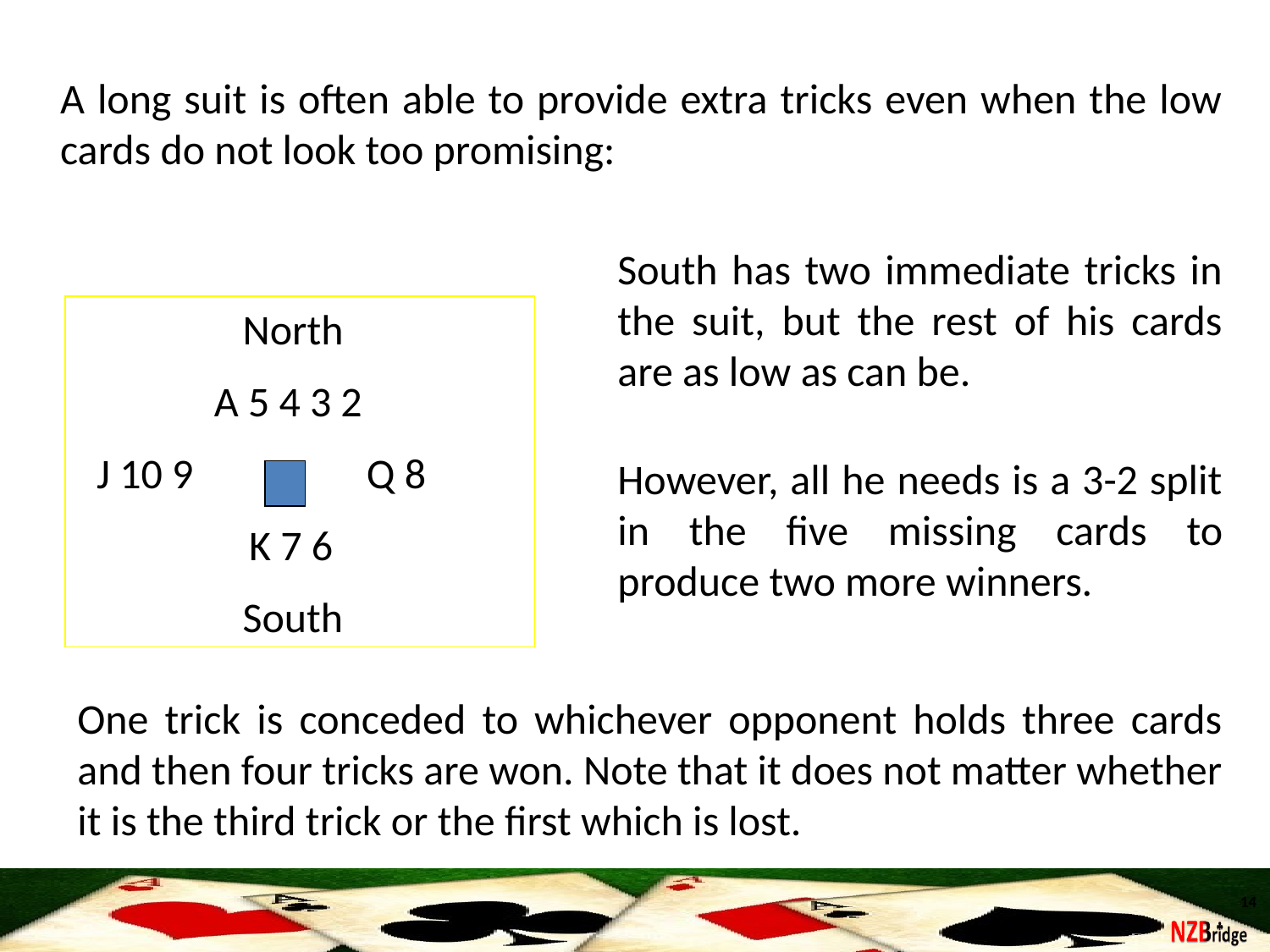

A long suit is often able to provide extra tricks even when the low cards do not look too promising:

South has two immediate tricks in the suit, but the rest of his cards are as low as can be.
   	    North
	 A 5 4 3 2
  J 10 9 	                 Q 8
                  K 7 6
   	    South
However, all he needs is a 3-2 split in the five missing cards to produce two more winners.

One trick is conceded to whichever opponent holds three cards and then four tricks are won. Note that it does not matter whether it is the third trick or the first which is lost.